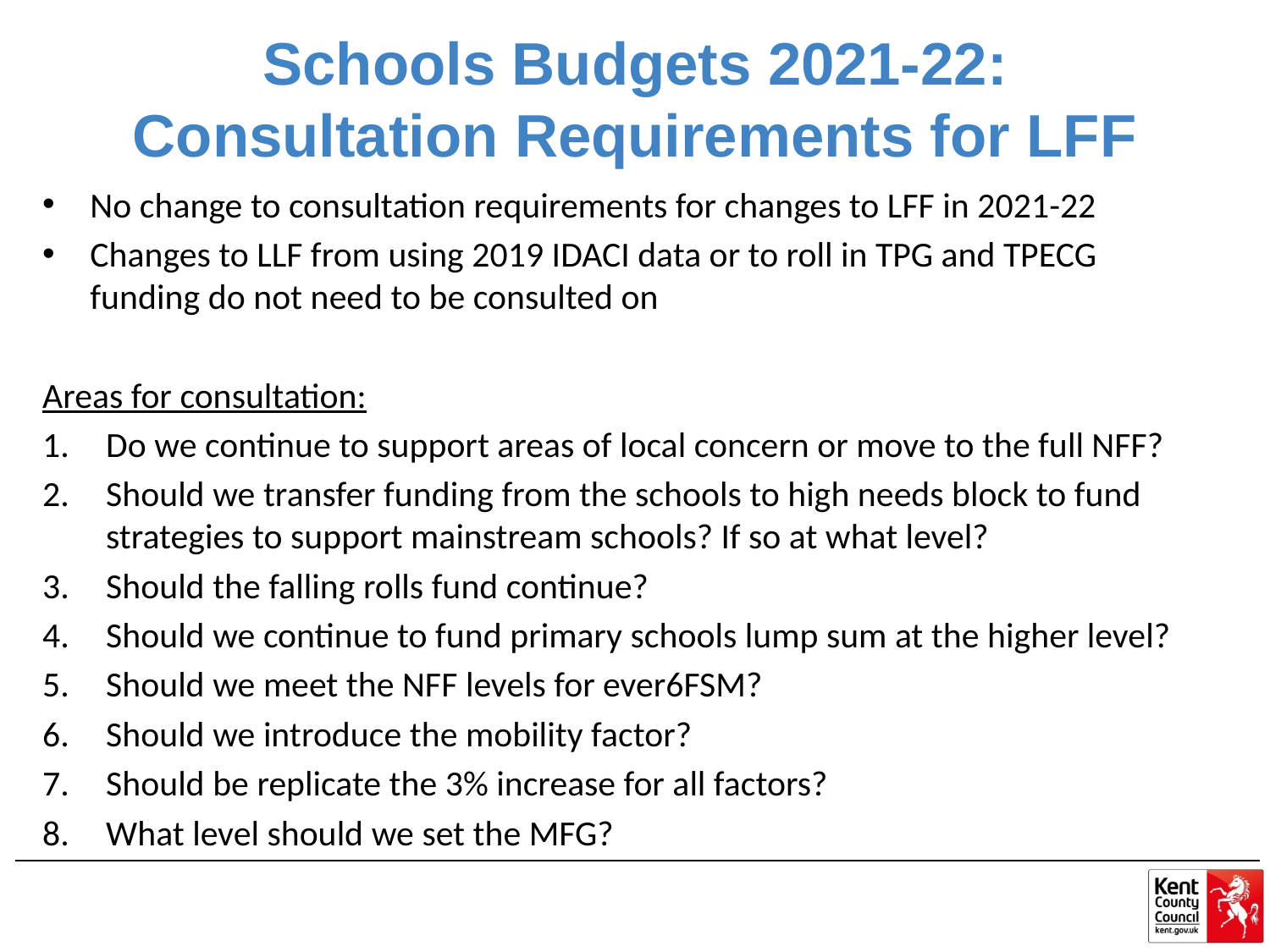

# Schools Budgets 2021-22: Consultation Requirements for LFF
No change to consultation requirements for changes to LFF in 2021-22
Changes to LLF from using 2019 IDACI data or to roll in TPG and TPECG funding do not need to be consulted on

Areas for consultation:
Do we continue to support areas of local concern or move to the full NFF?
Should we transfer funding from the schools to high needs block to fund strategies to support mainstream schools? If so at what level?
Should the falling rolls fund continue?
Should we continue to fund primary schools lump sum at the higher level?
Should we meet the NFF levels for ever6FSM?
Should we introduce the mobility factor?
Should be replicate the 3% increase for all factors?
What level should we set the MFG?